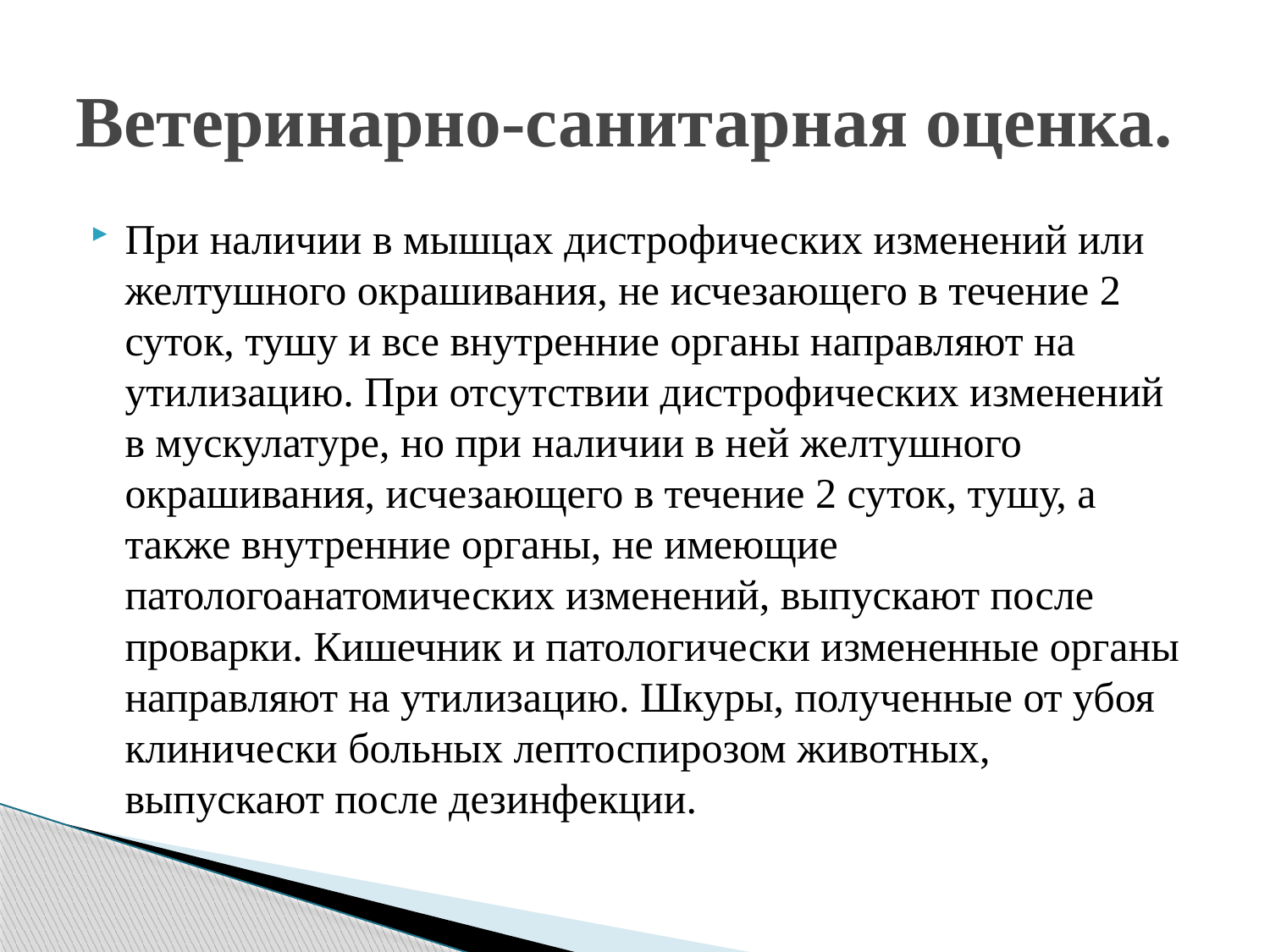

# Ветеринарно-санитарная оценка.
При наличии в мышцах дистрофических изменений или желтушного окрашивания, не исчезающего в течение 2 суток, тушу и все внутренние органы направляют на утилизацию. При отсутствии дистрофических из­менений в мускулатуре, но при наличии в ней желтушного окрашивания, исчеза­ющего в течение 2 суток, тушу, а также внутренние органы, не имеющие патологоанатомических изменений, выпускают после проварки. Кишечник и патологи­чески измененные органы направляют на утилизацию. Шкуры, полученные от убоя клини­чески больных лептоспирозом животных, выпускают после дезинфекции.